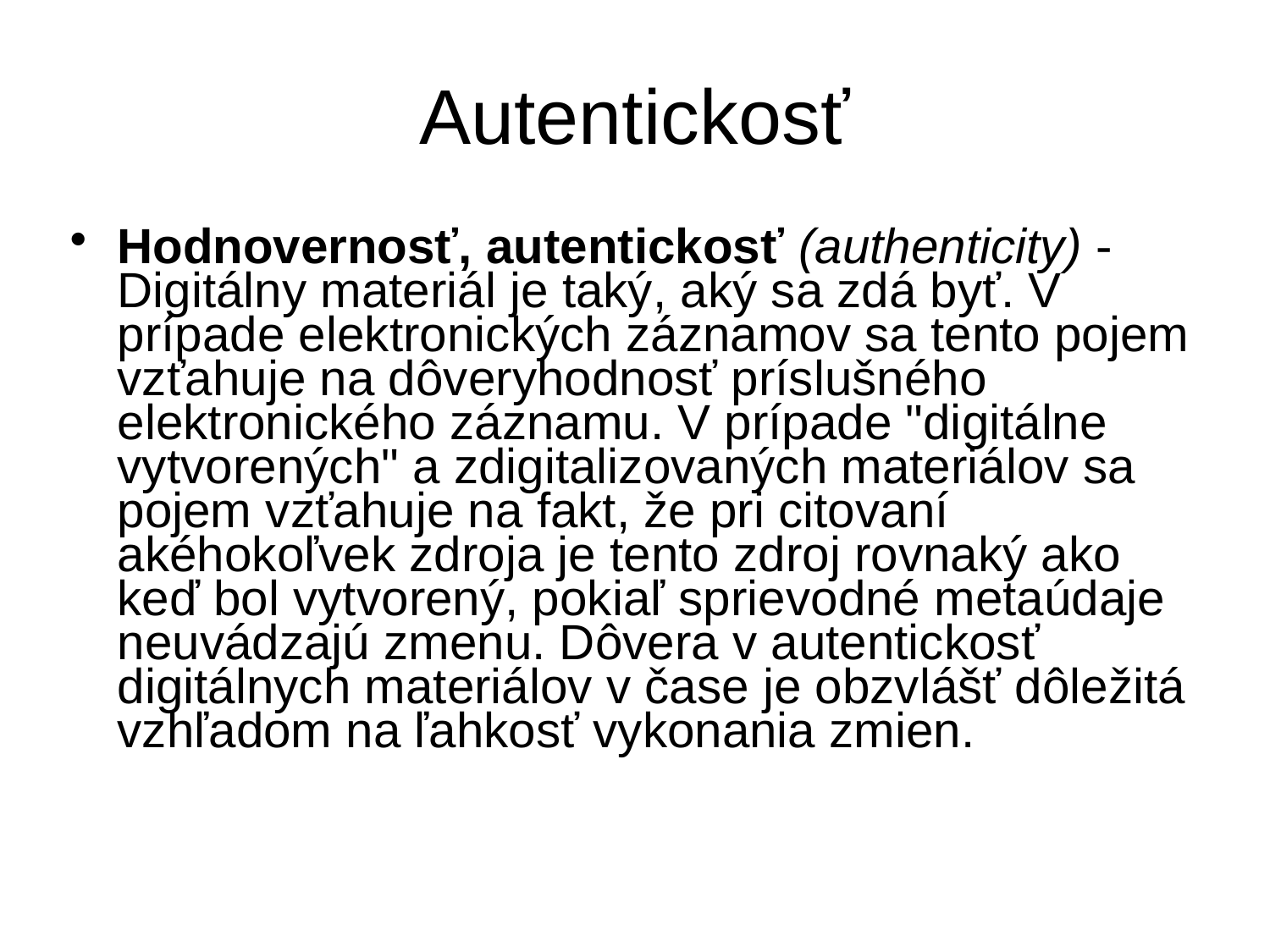

Autentickosť
Hodnovernosť, autentickosť (authenticity) - Digitálny materiál je taký, aký sa zdá byť. V prípade elektronických záznamov sa tento pojem vzťahuje na dôveryhodnosť príslušného elektronického záznamu. V prípade "digitálne vytvorených" a zdigitalizovaných materiálov sa pojem vzťahuje na fakt, že pri citovaní akéhokoľvek zdroja je tento zdroj rovnaký ako keď bol vytvorený, pokiaľ sprievodné metaúdaje neuvádzajú zmenu. Dôvera v autentickosť digitálnych materiálov v čase je obzvlášť dôležitá vzhľadom na ľahkosť vykonania zmien.